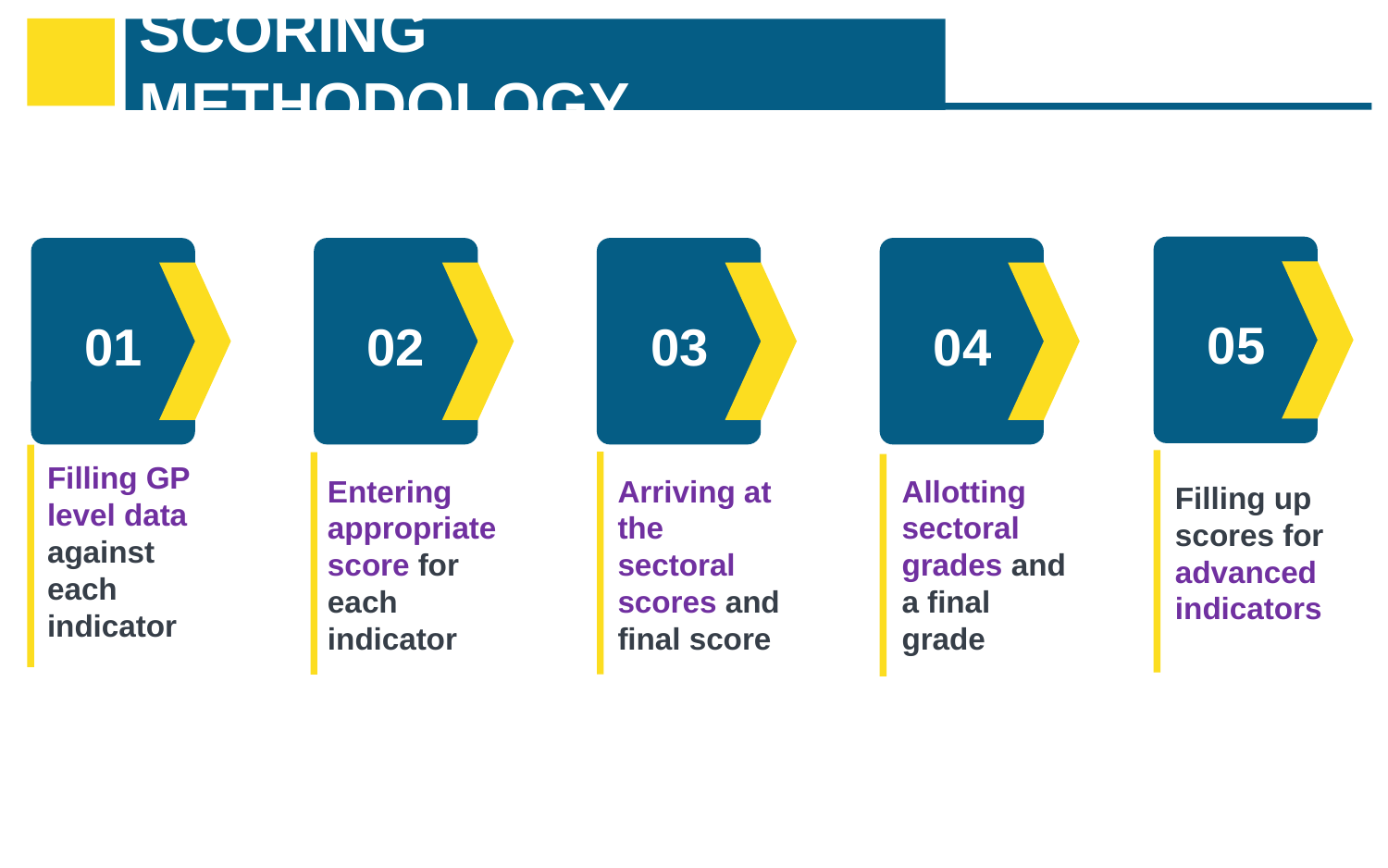

SCORING METHODOLOGY

05
01
02
03
04
Filling GP level data against each indicator
Entering appropriate score for each indicator
Arriving at the sectoral scores and final score
Allotting sectoral grades and a final grade
Filling up scores for advanced indicators